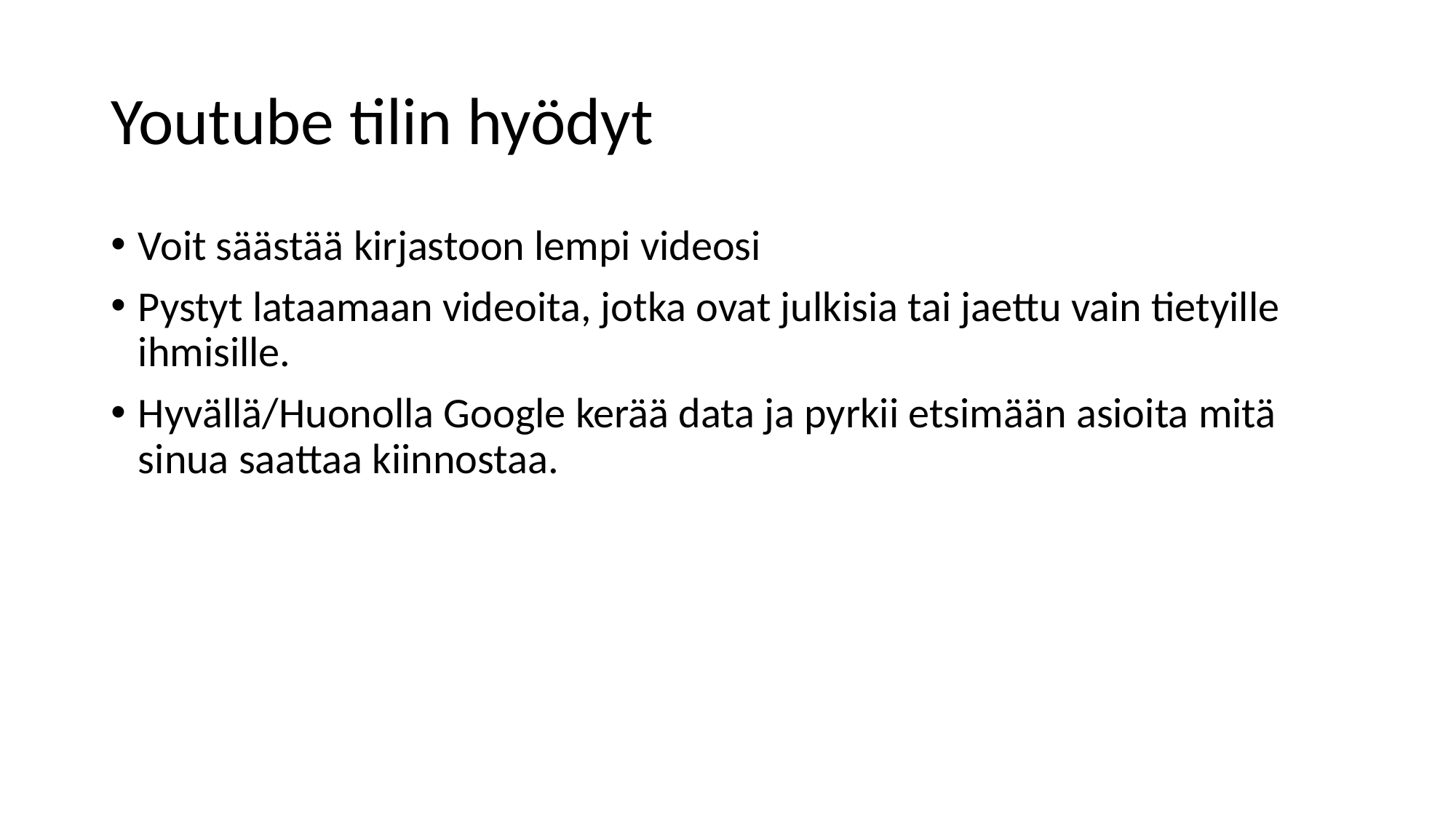

# Youtube tilin hyödyt
Voit säästää kirjastoon lempi videosi
Pystyt lataamaan videoita, jotka ovat julkisia tai jaettu vain tietyille ihmisille.
Hyvällä/Huonolla Google kerää data ja pyrkii etsimään asioita mitä sinua saattaa kiinnostaa.